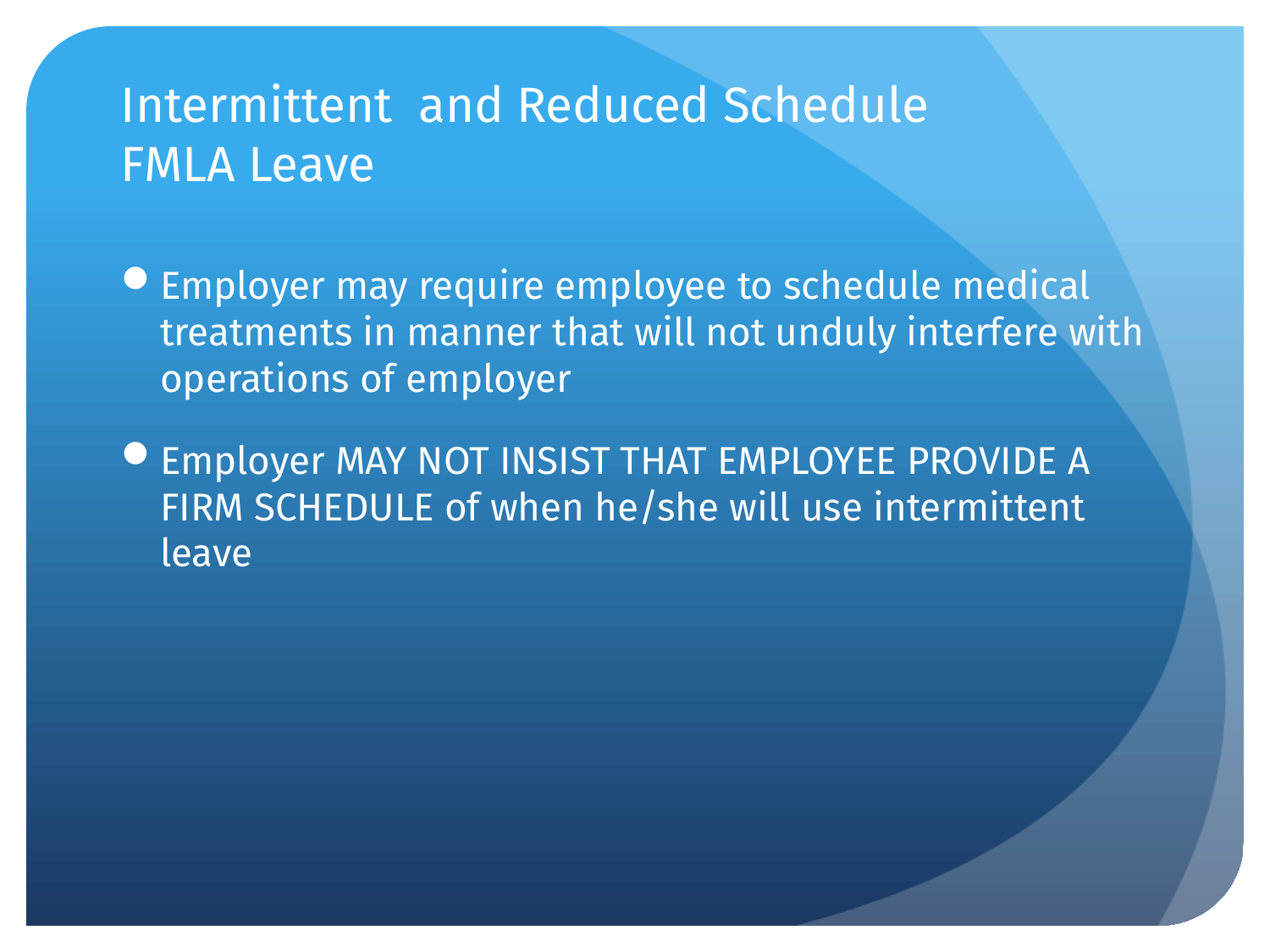

# Intermittent  and Reduced Schedule FMLA Leave
Employer may require employee to schedule medical treatments in manner that will not unduly interfere with operations of employer
Employer MAY NOT INSIST THAT EMPLOYEE PROVIDE A FIRM SCHEDULE of when he/she will use intermittent leave